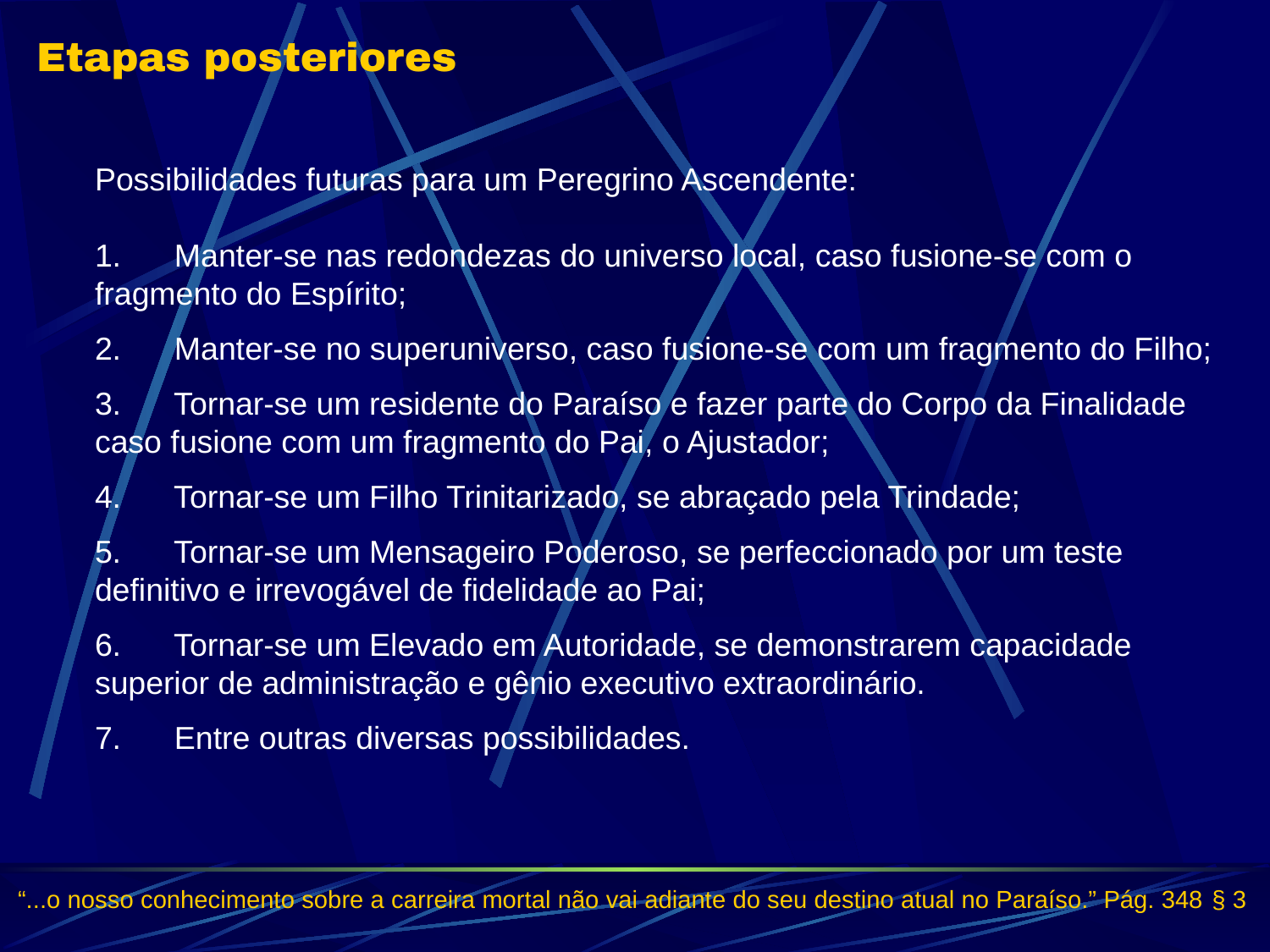

# Etapas posteriores
Etapas posteriores
Possibilidades futuras para um Peregrino Ascendente:

1.      Manter-se nas redondezas do universo local, caso fusione-se com o fragmento do Espírito;

2.      Manter-se no superuniverso, caso fusione-se com um fragmento do Filho;

3.      Tornar-se um residente do Paraíso e fazer parte do Corpo da Finalidade caso fusione com um fragmento do Pai, o Ajustador;

4.      Tornar-se um Filho Trinitarizado, se abraçado pela Trindade;

5.      Tornar-se um Mensageiro Poderoso, se perfeccionado por um teste definitivo e irrevogável de fidelidade ao Pai;

6.      Tornar-se um Elevado em Autoridade, se demonstrarem capacidade superior de administração e gênio executivo extraordinário.

7.      Entre outras diversas possibilidades.

“...o nosso conhecimento sobre a carreira mortal não vai adiante do seu destino atual no Paraíso.” Pág. 348 § 3